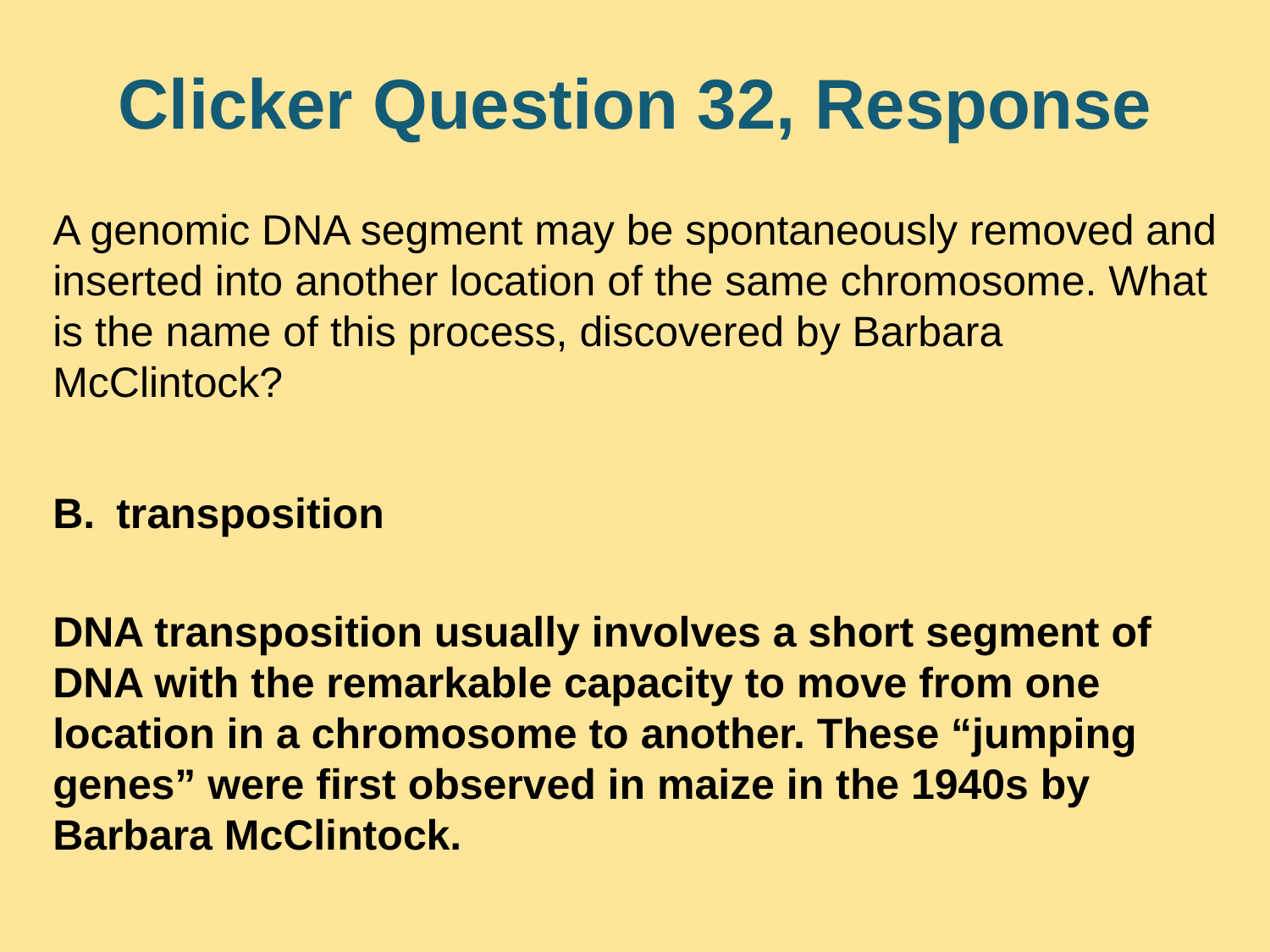

# Clicker Question 32, Response
A genomic DNA segment may be spontaneously removed and inserted into another location of the same chromosome. What is the name of this process, discovered by Barbara McClintock?

transposition

DNA transposition usually involves a short segment of DNA with the remarkable capacity to move from one location in a chromosome to another. These “jumping genes” were first observed in maize in the 1940s by Barbara McClintock.